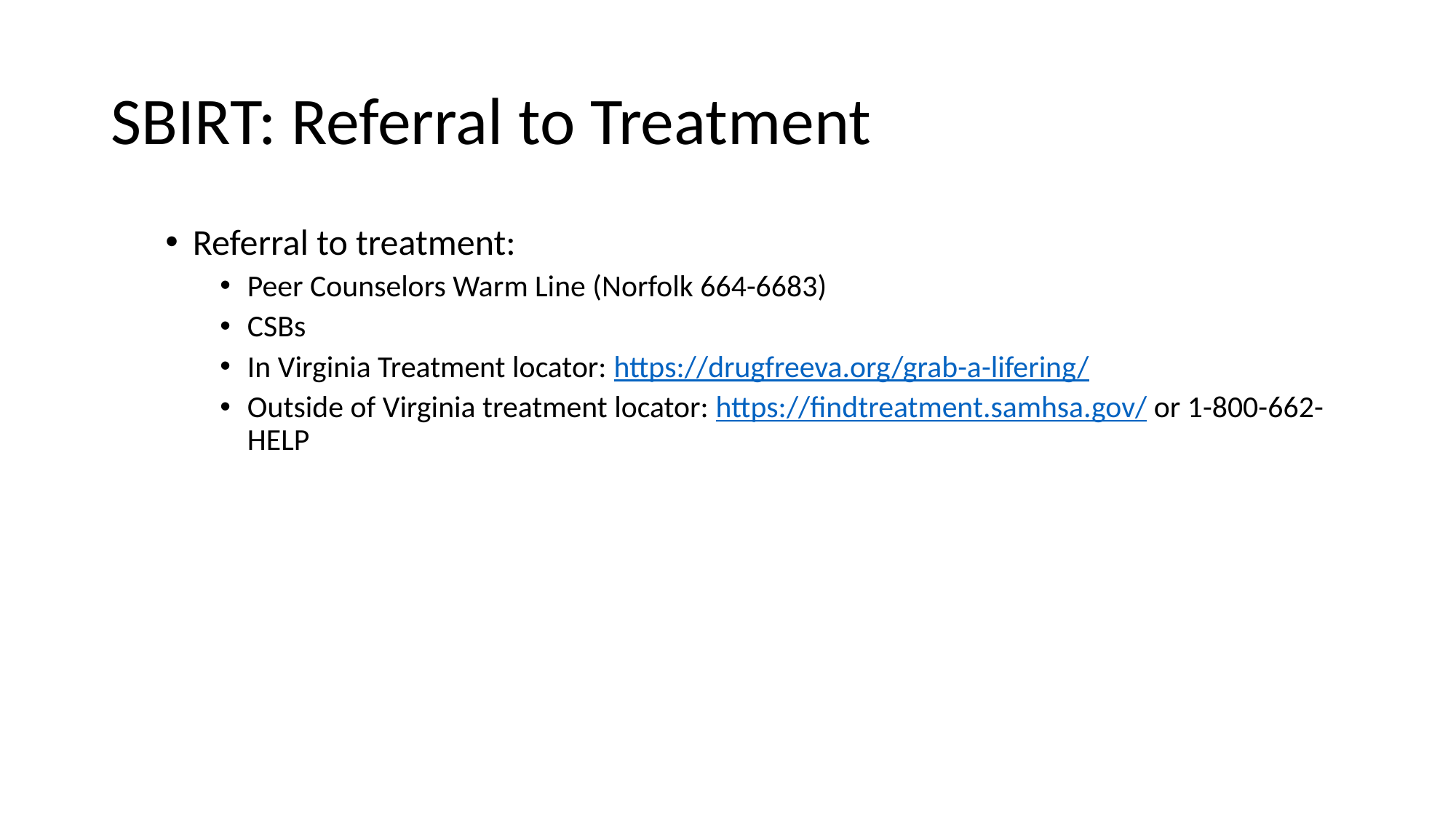

# SBIRT: Referral to Treatment
Referral to treatment:
Peer Counselors Warm Line (Norfolk 664-6683)
CSBs
In Virginia Treatment locator: https://drugfreeva.org/grab-a-lifering/
Outside of Virginia treatment locator: https://findtreatment.samhsa.gov/ or 1-800-662-HELP